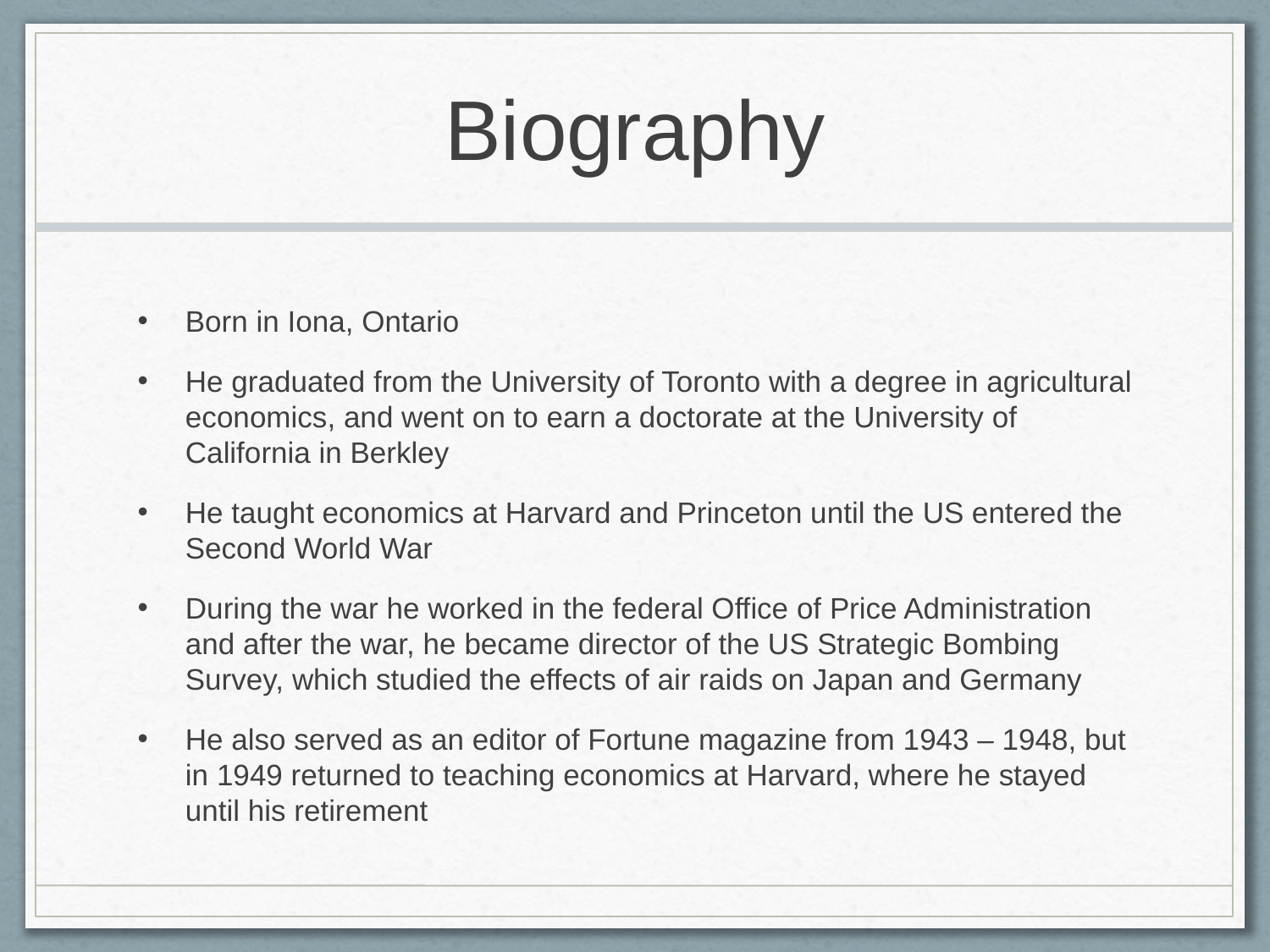

# Biography
Born in Iona, Ontario
He graduated from the University of Toronto with a degree in agricultural economics, and went on to earn a doctorate at the University of California in Berkley
He taught economics at Harvard and Princeton until the US entered the Second World War
During the war he worked in the federal Office of Price Administration and after the war, he became director of the US Strategic Bombing Survey, which studied the effects of air raids on Japan and Germany
He also served as an editor of Fortune magazine from 1943 – 1948, but in 1949 returned to teaching economics at Harvard, where he stayed until his retirement